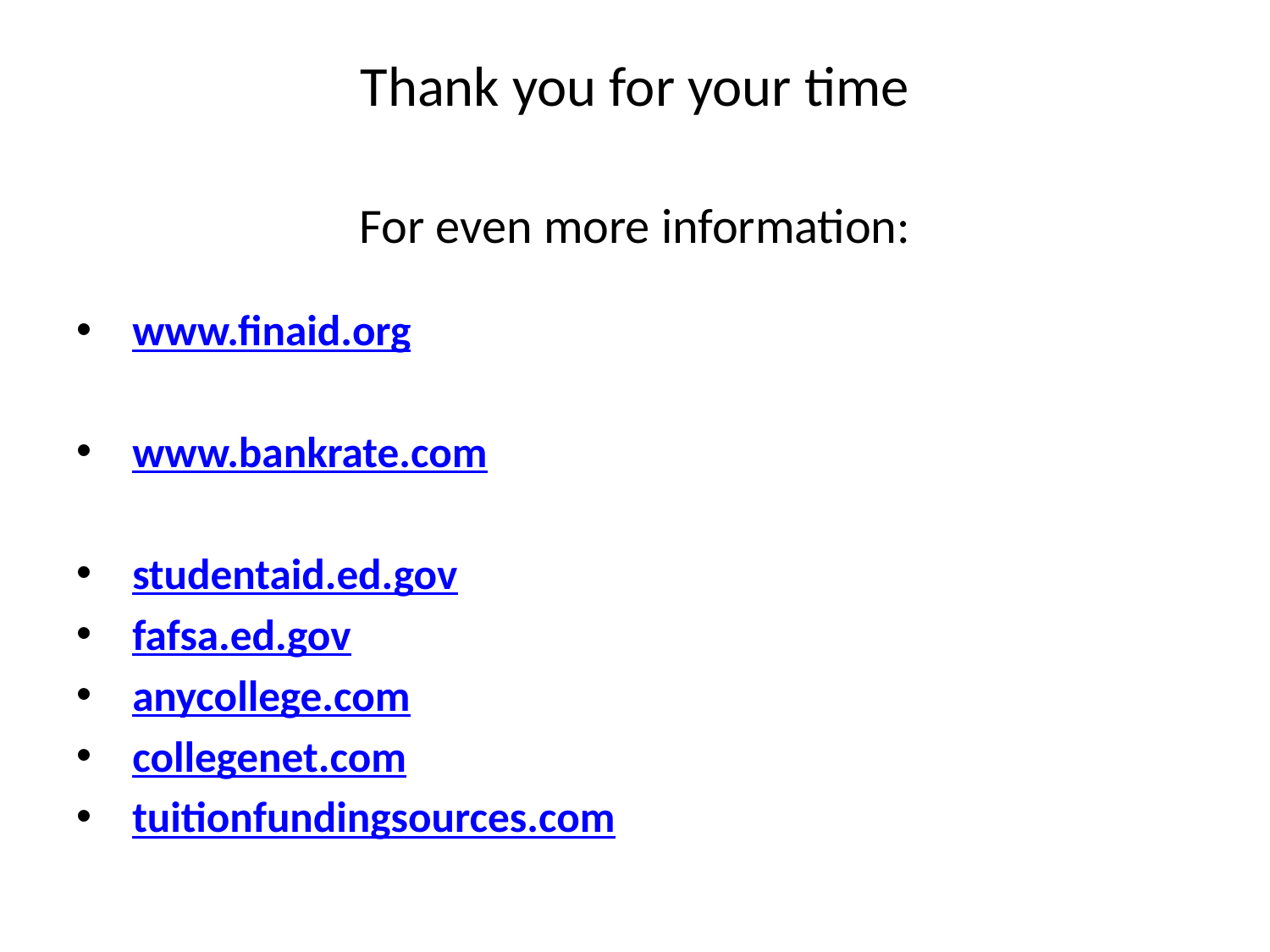

# Thank you for your time For even more information:
www.finaid.org

www.bankrate.com

studentaid.ed.gov
fafsa.ed.gov
anycollege.com
collegenet.com
tuitionfundingsources.com